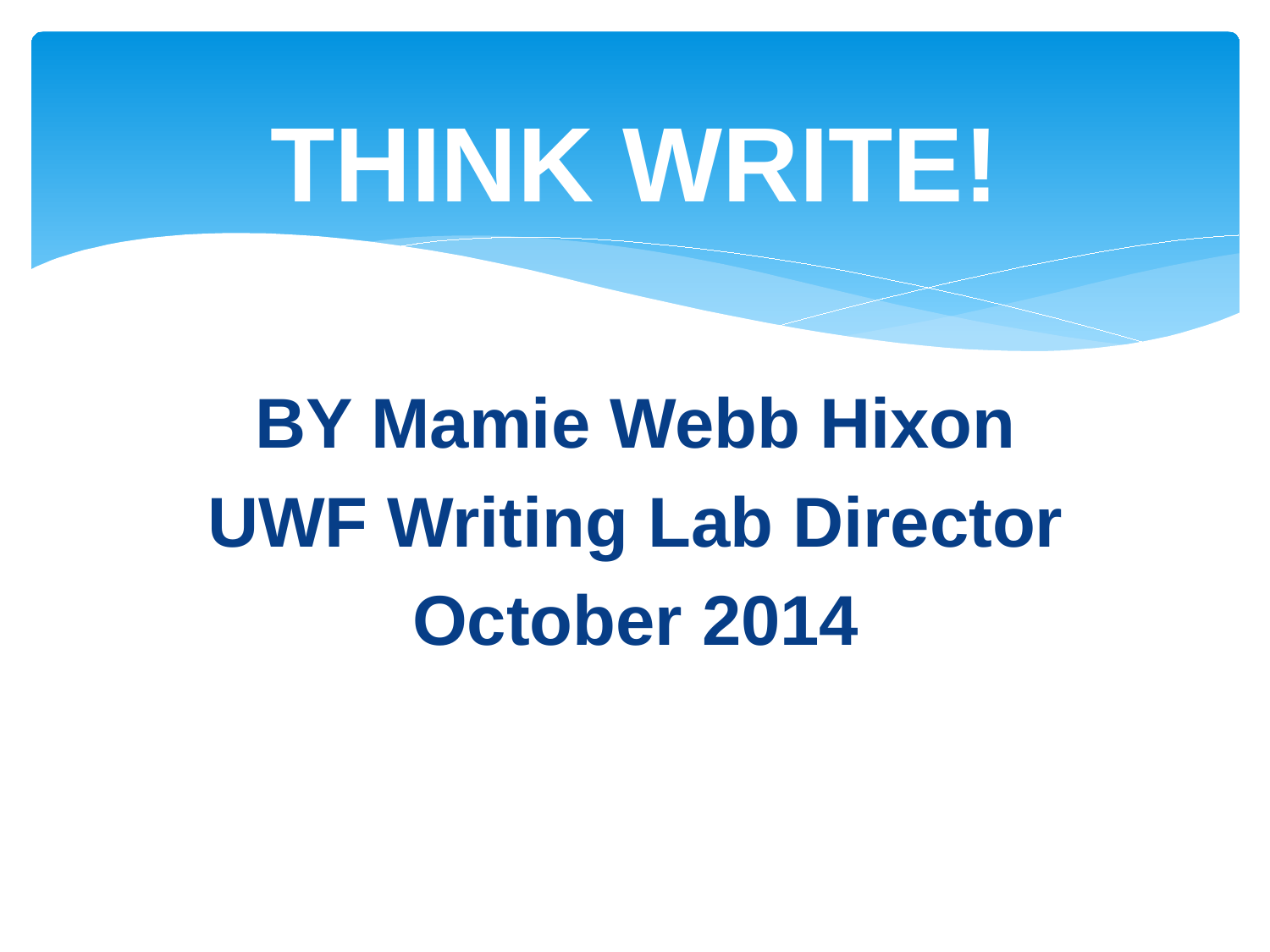

# THINK WRITE!
BY Mamie Webb Hixon
UWF Writing Lab Director
October 2014